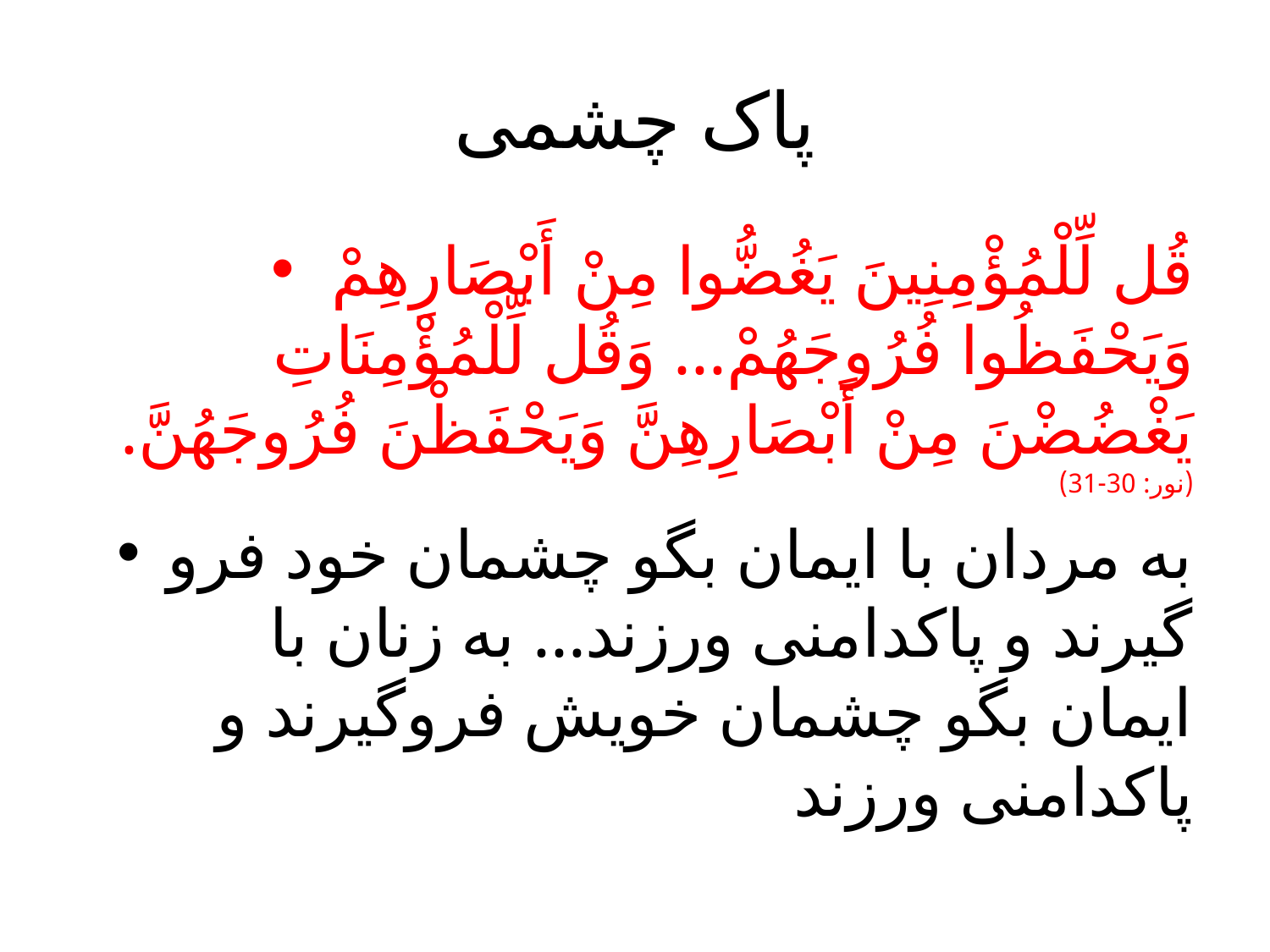

# پاک چشمی
قُل لِّلْمُؤْمِنِينَ يَغُضُّوا مِنْ أَبْصَارِهِمْ وَيَحْفَظُوا فُرُوجَهُمْ… وَقُل لِّلْمُؤْمِنَاتِ يَغْضُضْنَ مِنْ أَبْصَارِهِنَّ وَيَحْفَظْنَ فُرُوجَهُنَّ. (نور: 30-31)
به مردان با ایمان بگو چشمان خود فرو گیرند و پاکدامنی ورزند… به زنان با ایمان بگو چشمان خویش فروگیرند و پاکدامنی ورزند